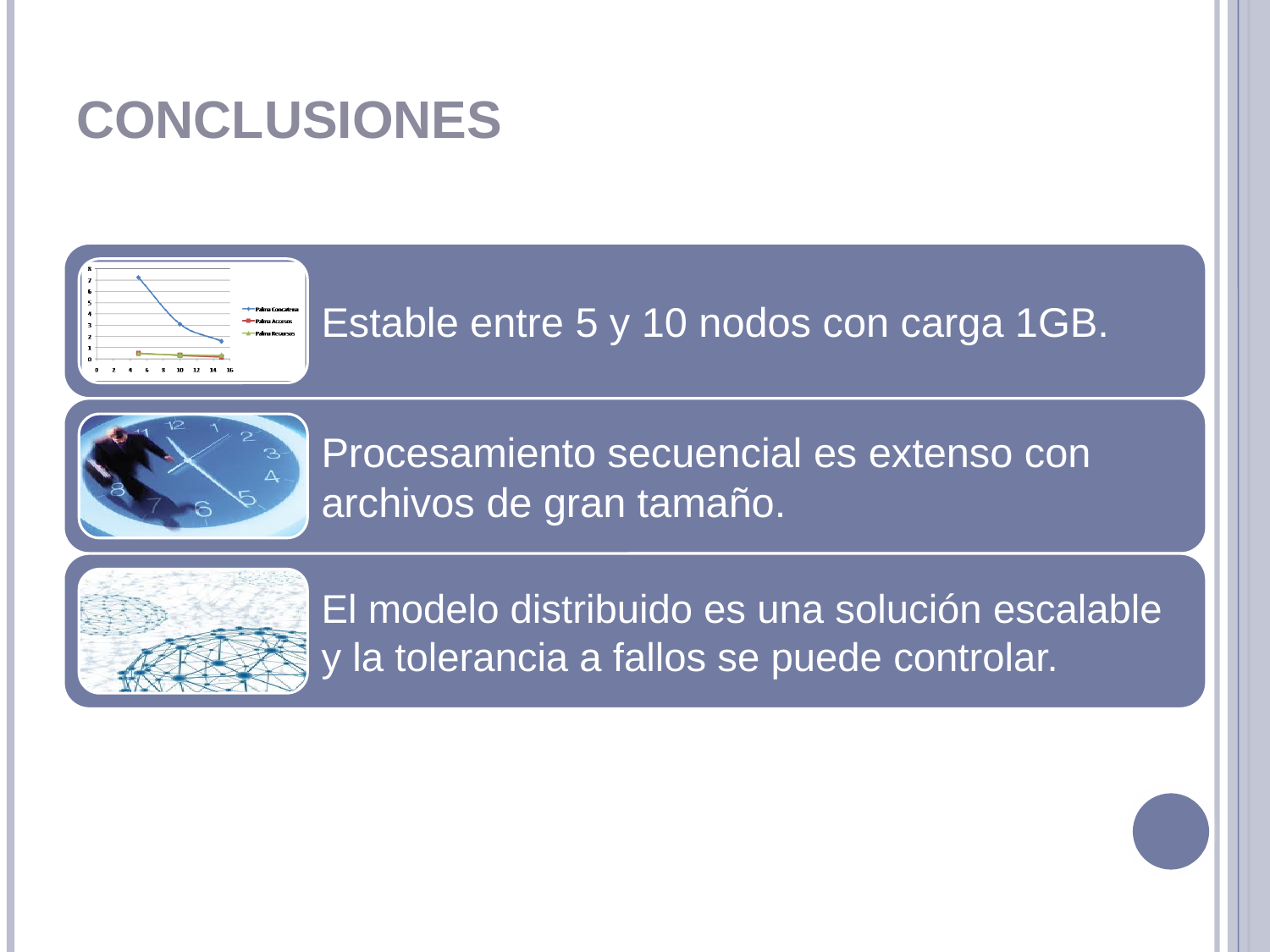

# Conclusiones
Estable entre 5 y 10 nodos con carga 1GB.
Procesamiento secuencial es extenso con archivos de gran tamaño.
El modelo distribuido es una solución escalable y la tolerancia a fallos se puede controlar.